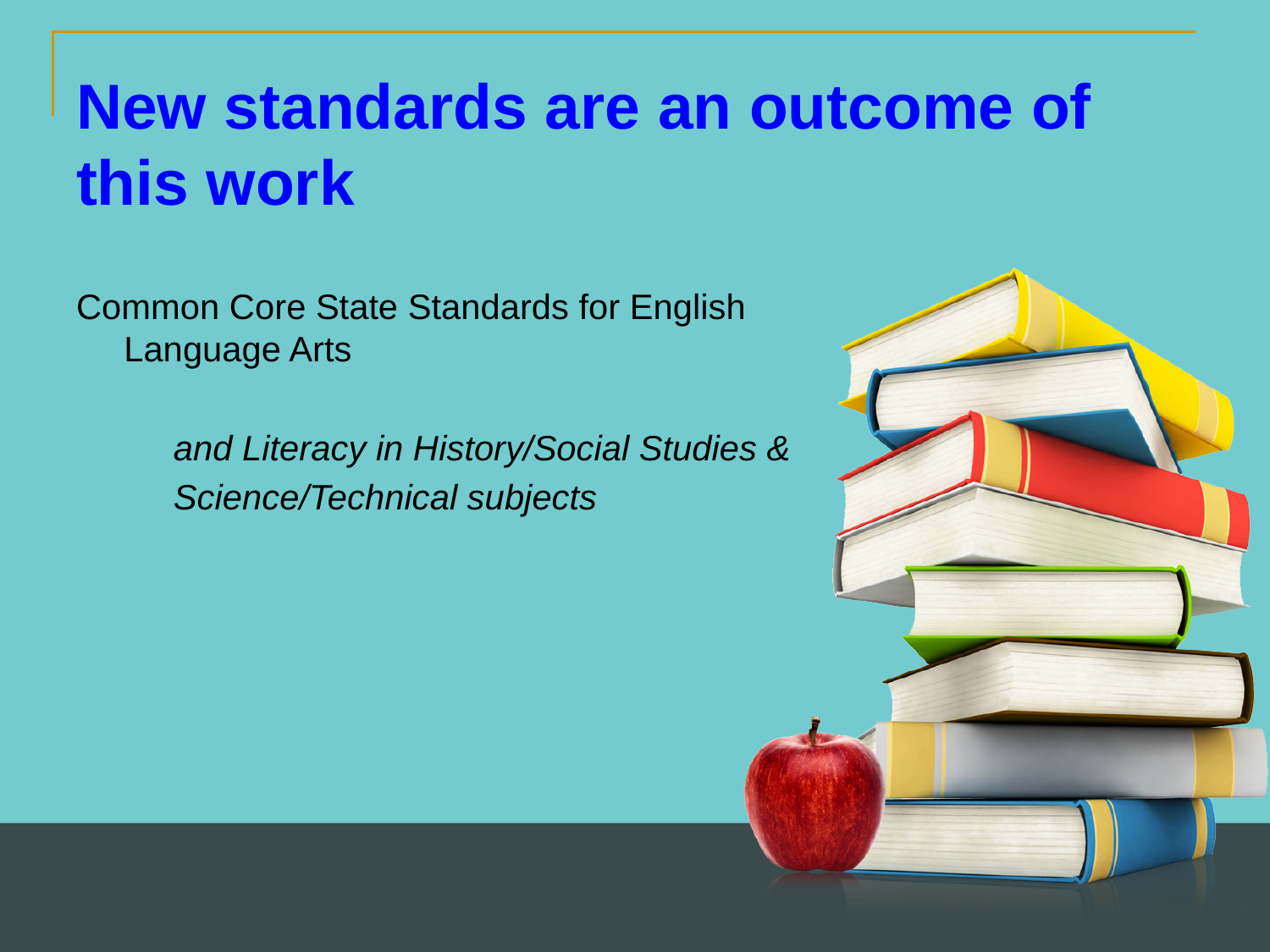

New standards are an outcome of this work

Common Core State Standards for English                            Language Arts

          and Literacy in History/Social Studies &
          Science/Technical subjects